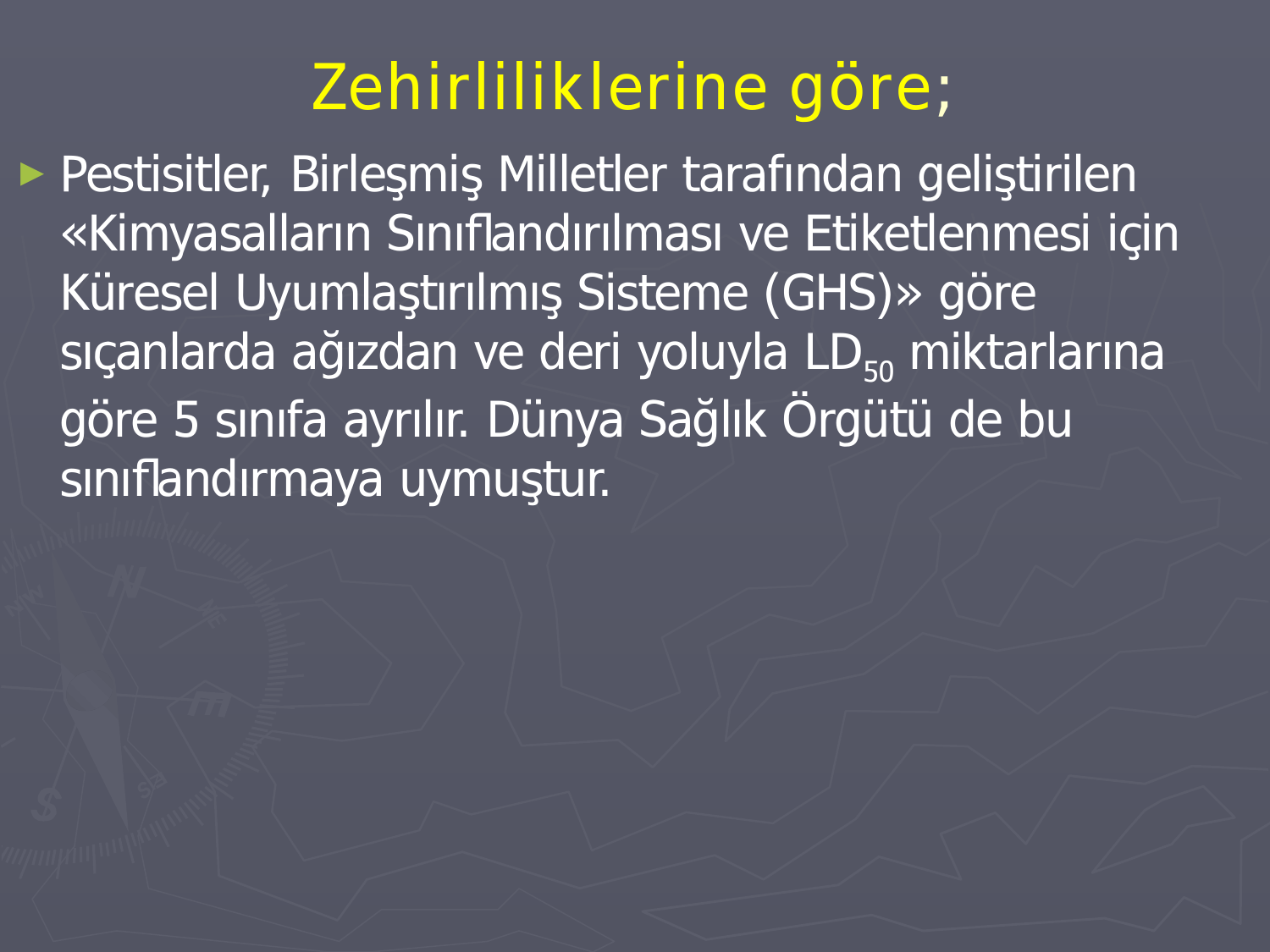

# Zehirliliklerine göre;
Pestisitler, Birleşmiş Milletler tarafından geliştirilen  «Kimyasalların Sınıflandırılması ve Etiketlenmesi için Küresel Uyumlaştırılmış Sisteme (GHS)» göre sıçanlarda ağızdan ve deri yoluyla LD50 miktarlarına göre 5 sınıfa ayrılır. Dünya Sağlık Örgütü de bu sınıflandırmaya uymuştur.